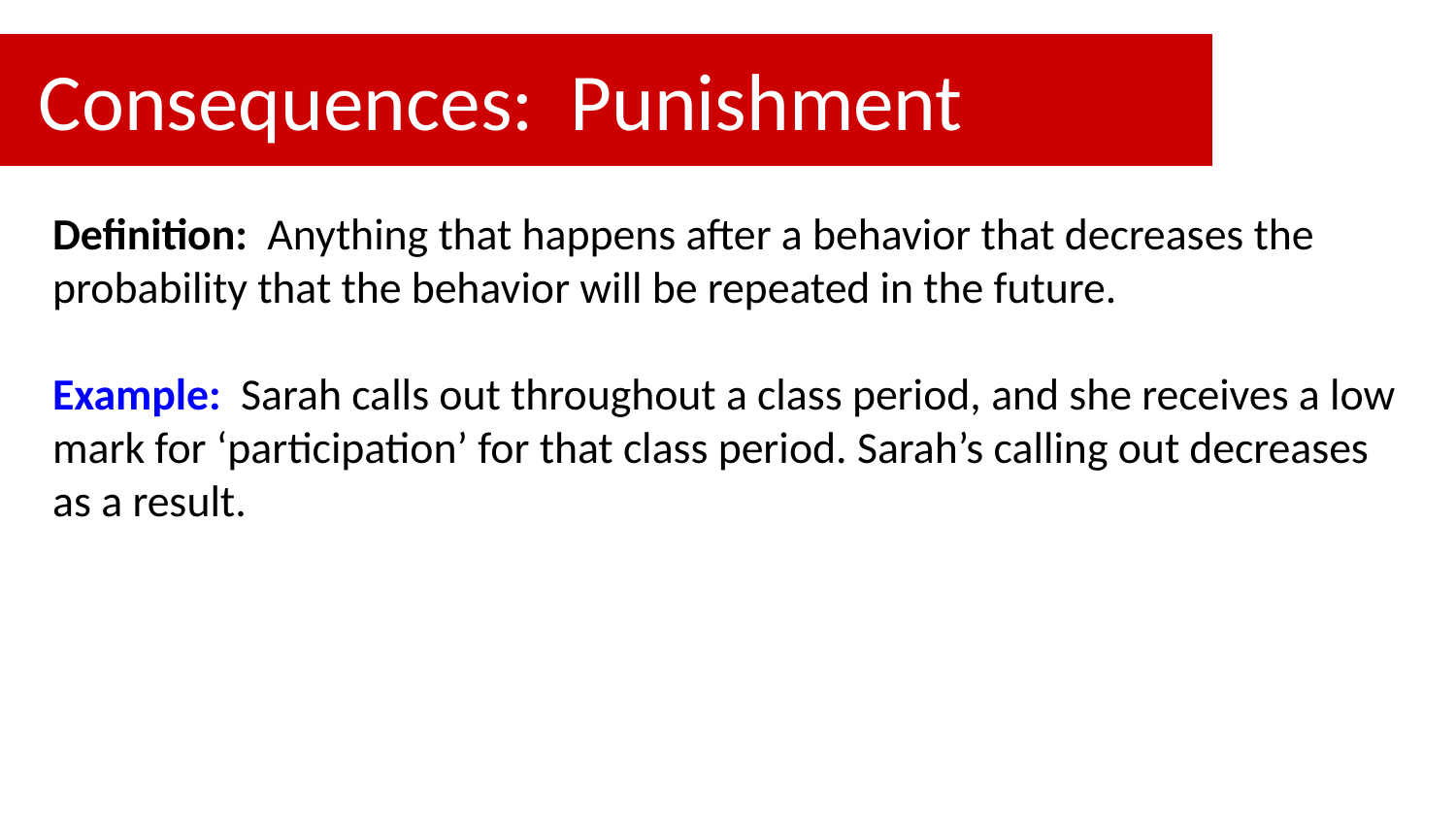

# Consequences:  Punishment
Definition:  Anything that happens after a behavior that decreases the probability that the behavior will be repeated in the future.

Example:  Sarah calls out throughout a class period, and she receives a low mark for ‘participation’ for that class period. Sarah’s calling out decreases as a result.